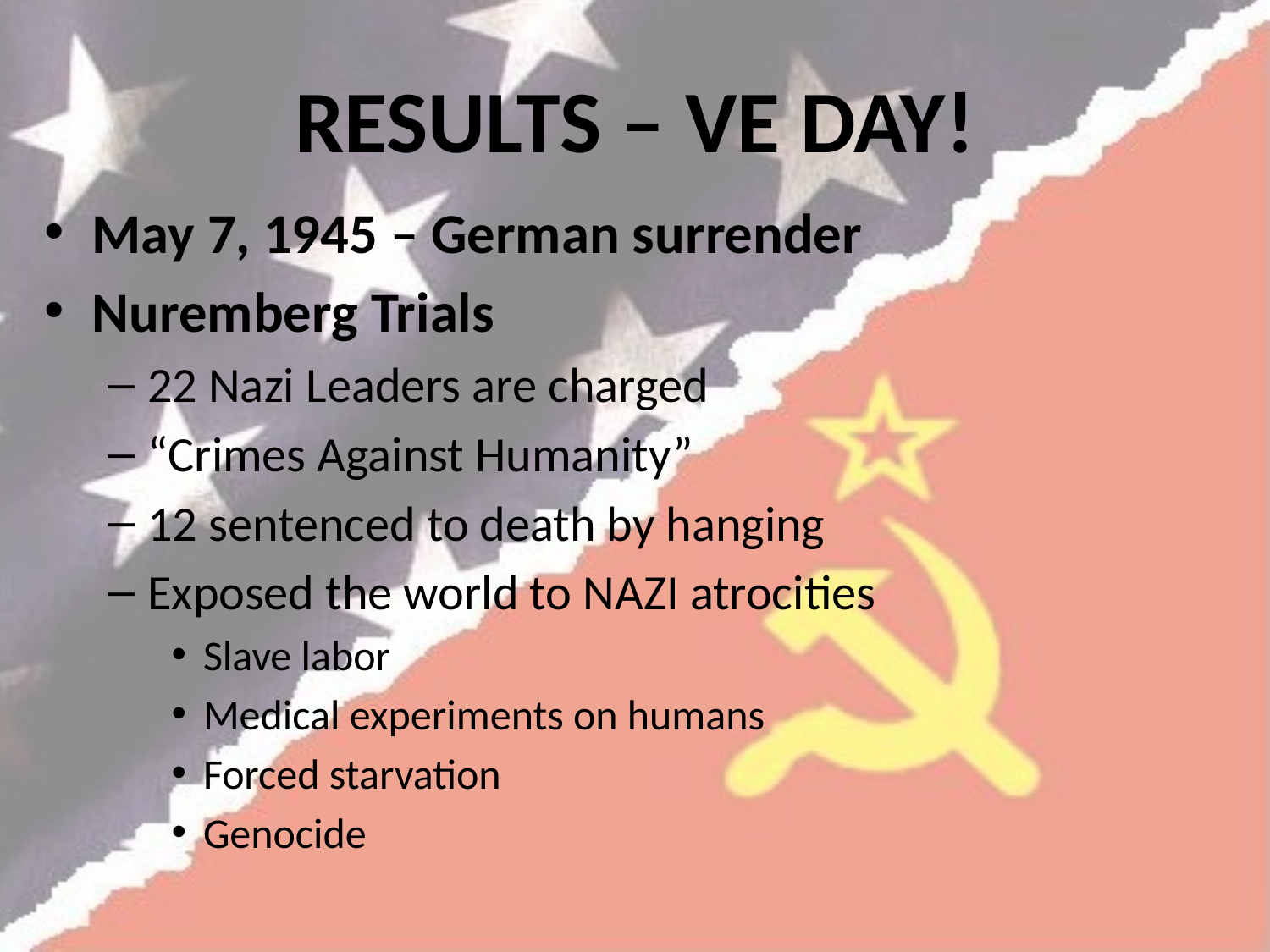

# RESULTS – VE DAY!
May 7, 1945 – German surrender
Nuremberg Trials
22 Nazi Leaders are charged
“Crimes Against Humanity”
12 sentenced to death by hanging
Exposed the world to NAZI atrocities
Slave labor
Medical experiments on humans
Forced starvation
Genocide